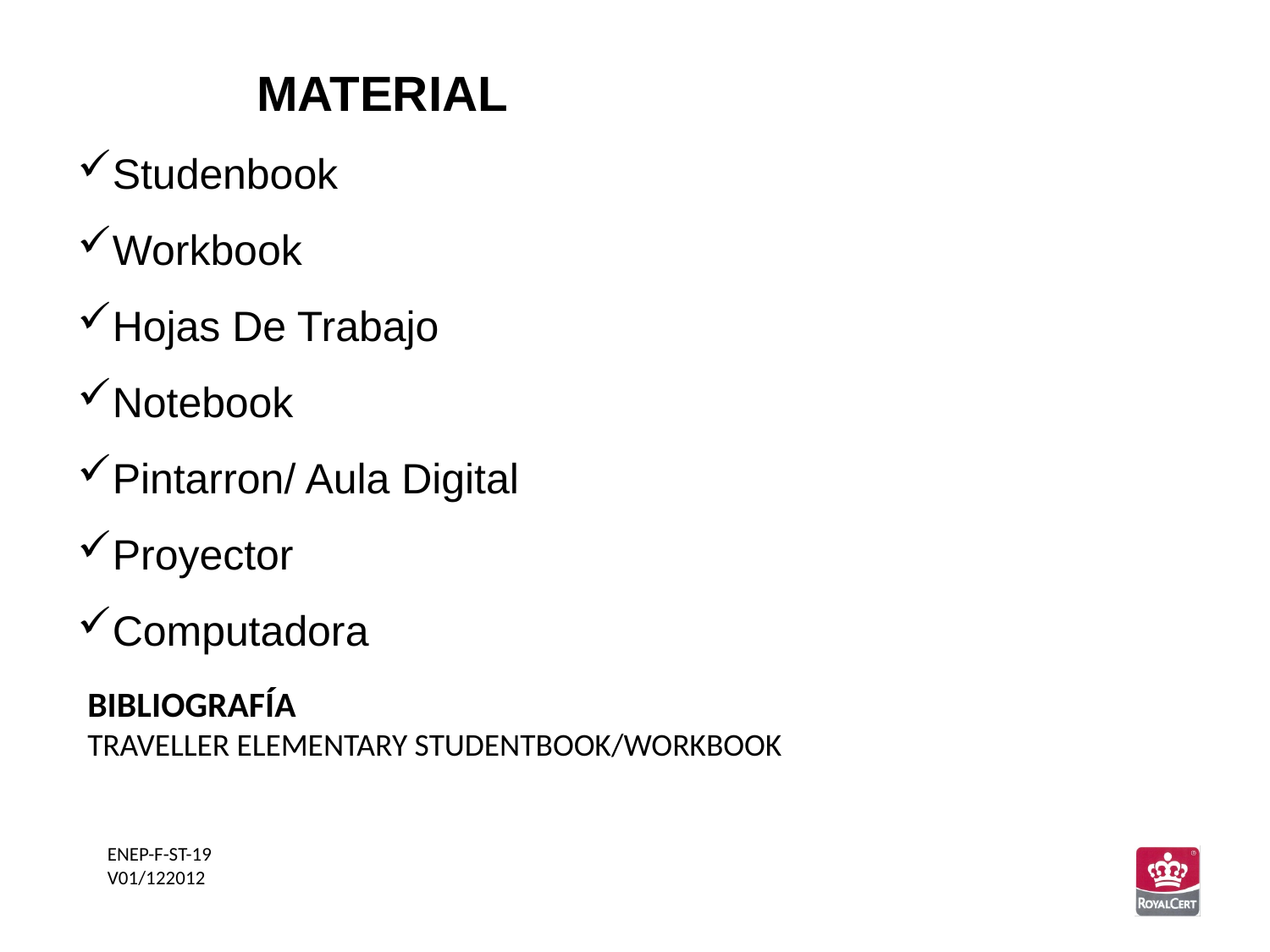

MATERIAL
Studenbook
Workbook
Hojas De Trabajo
Notebook
Pintarron/ Aula Digital
Proyector
Computadora
BIBLIOGRAFÍA
TRAVELLER ELEMENTARY STUDENTBOOK/WORKBOOK